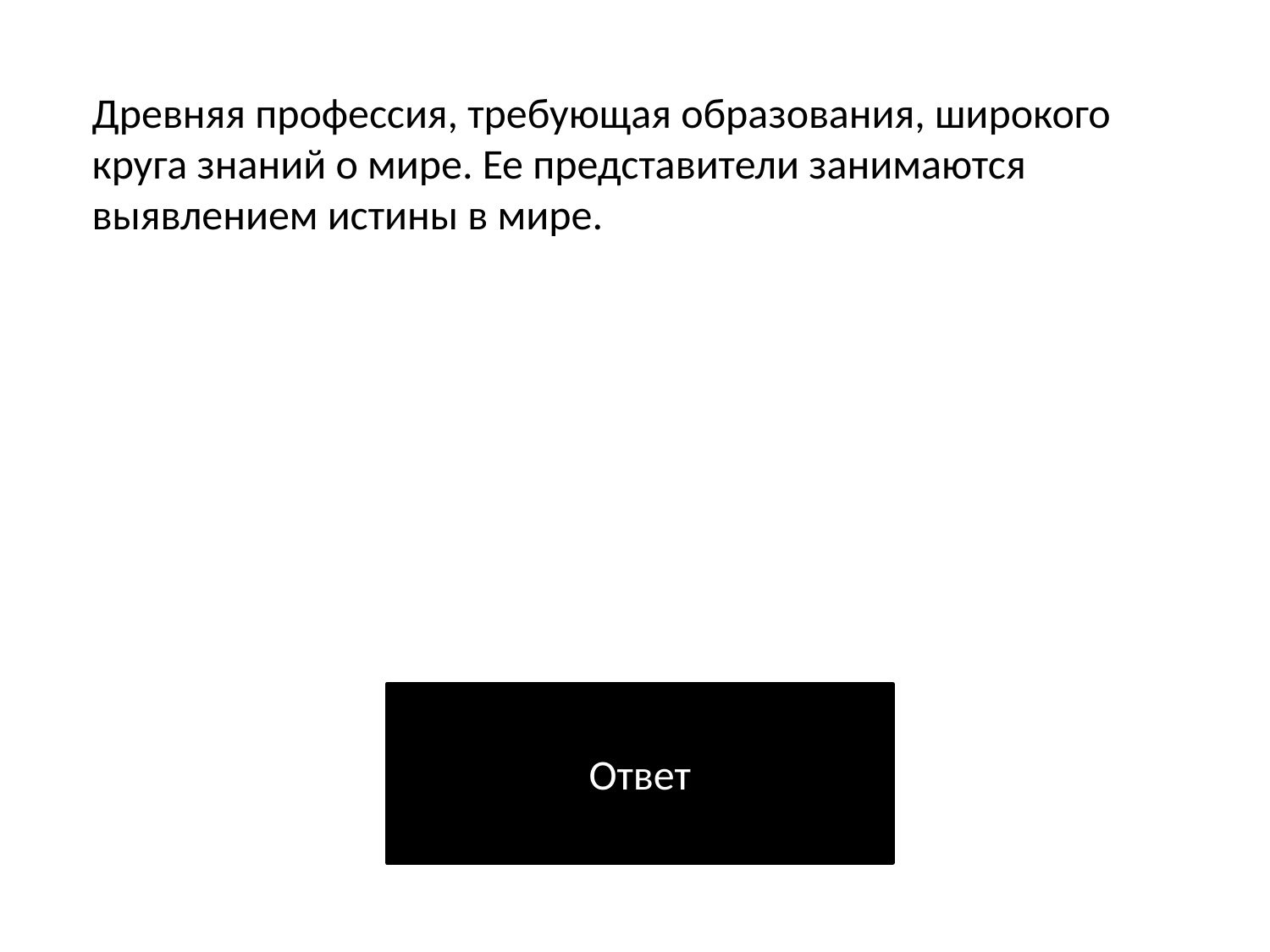

Древняя профессия, требующая образования, широкого круга знаний о мире. Ее представители занимаются выявлением истины в мире.
Ответ